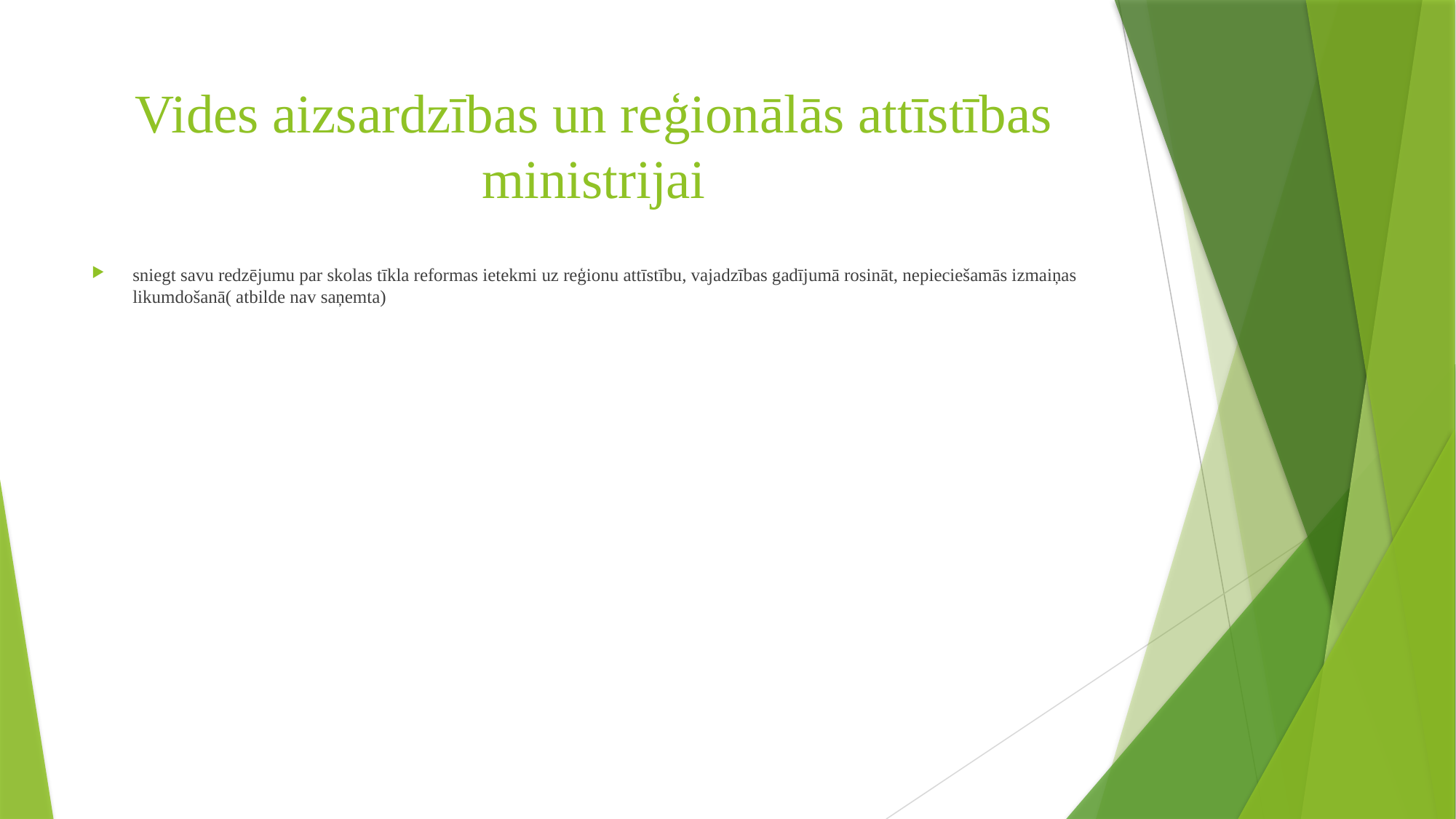

# Vides aizsardzības un reģionālās attīstības ministrijai
sniegt savu redzējumu par skolas tīkla reformas ietekmi uz reģionu attīstību, vajadzības gadījumā rosināt, nepieciešamās izmaiņas likumdošanā( atbilde nav saņemta)